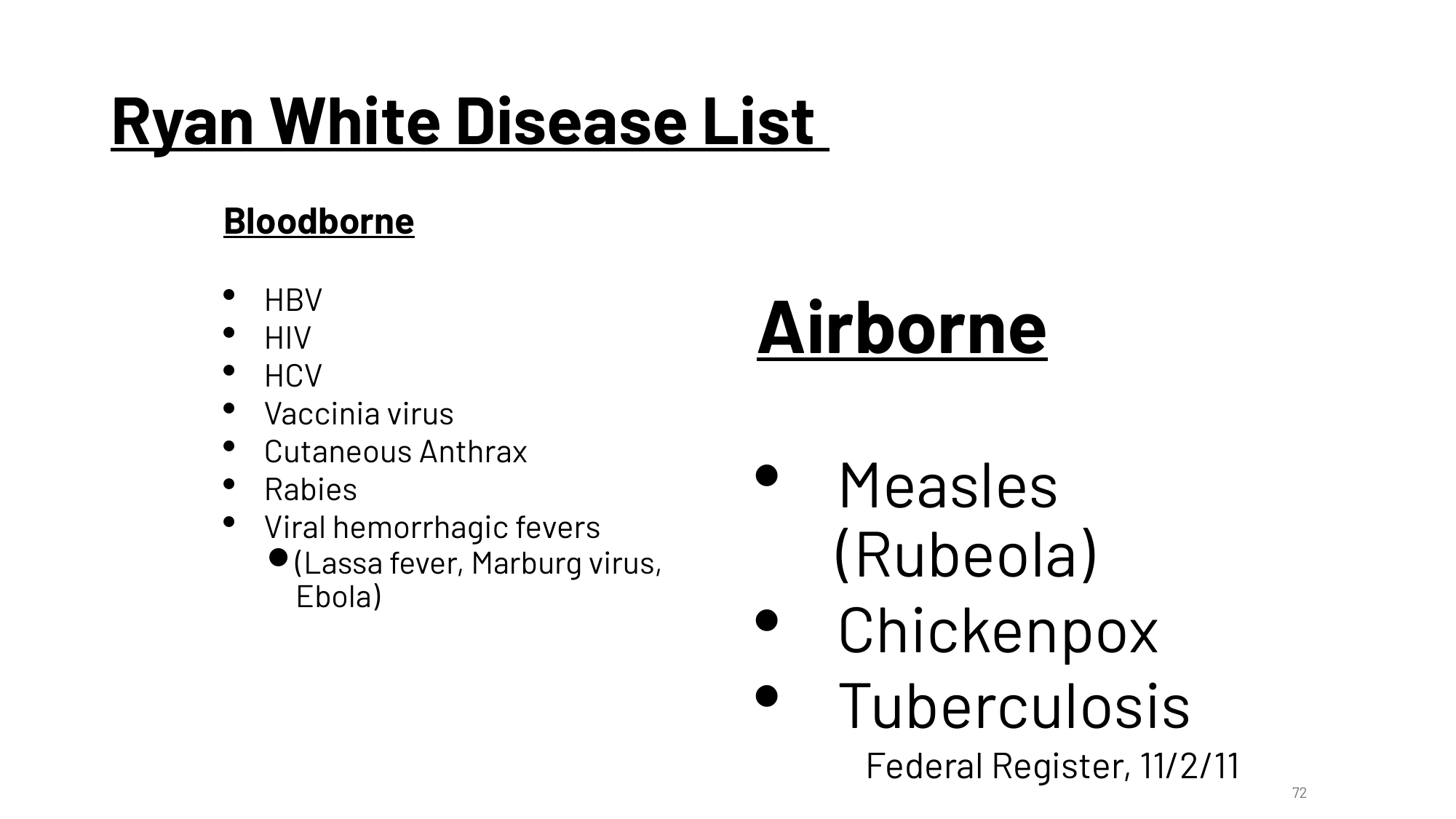

# Ryan White Disease List

Airborne

Measles (Rubeola)
Chickenpox
Tuberculosis

Bloodborne

HBV
HIV
HCV
Vaccinia virus
Cutaneous Anthrax
Rabies
Viral hemorrhagic fevers
(Lassa fever, Marburg virus, Ebola)

Federal Register, 11/2/11
72